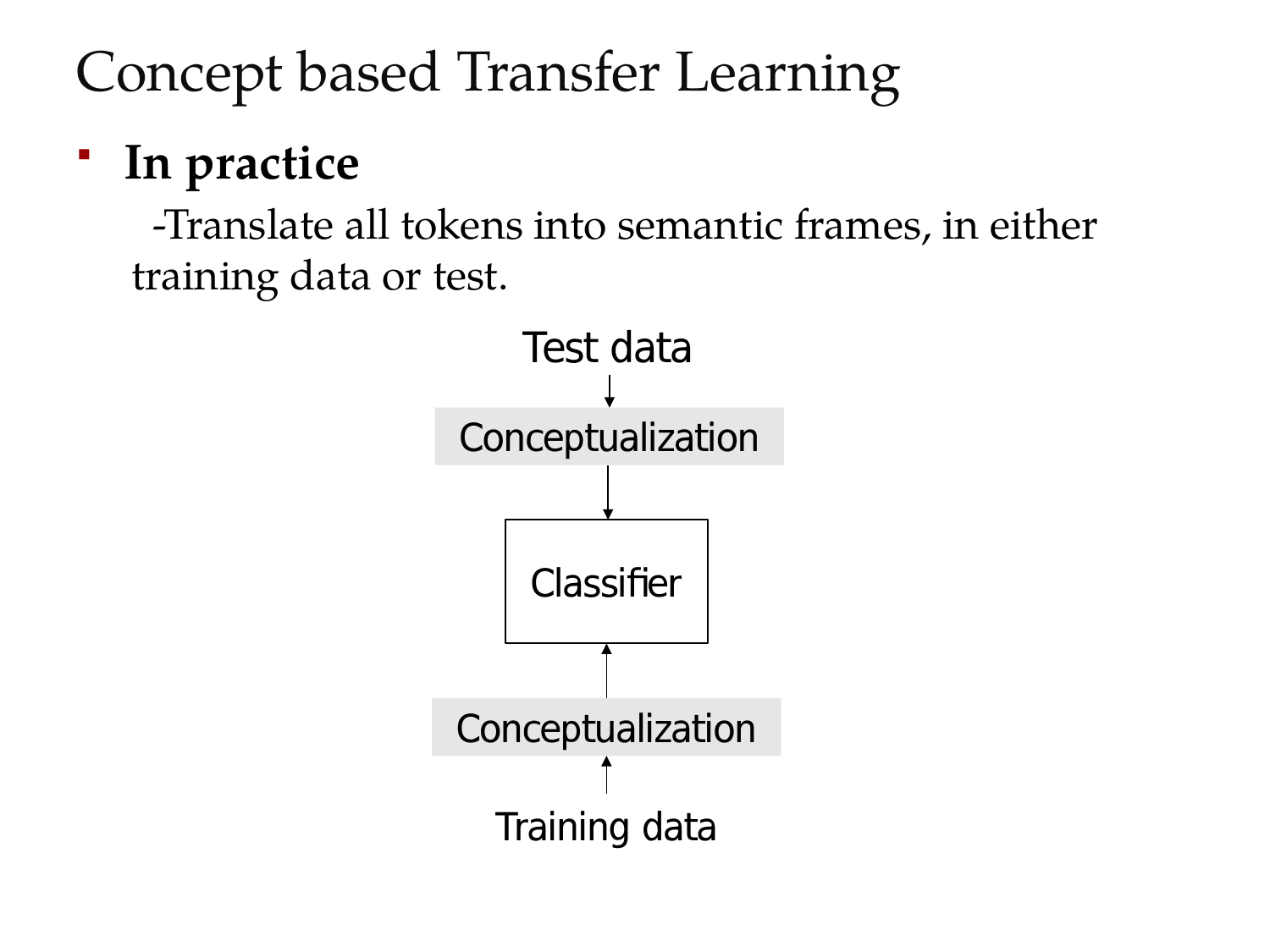

# Concept based Transfer Learning
In practice
  -Translate all tokens into semantic frames, in either training data or test.
Test data
Conceptualization
Classifier
Conceptualization
Training data